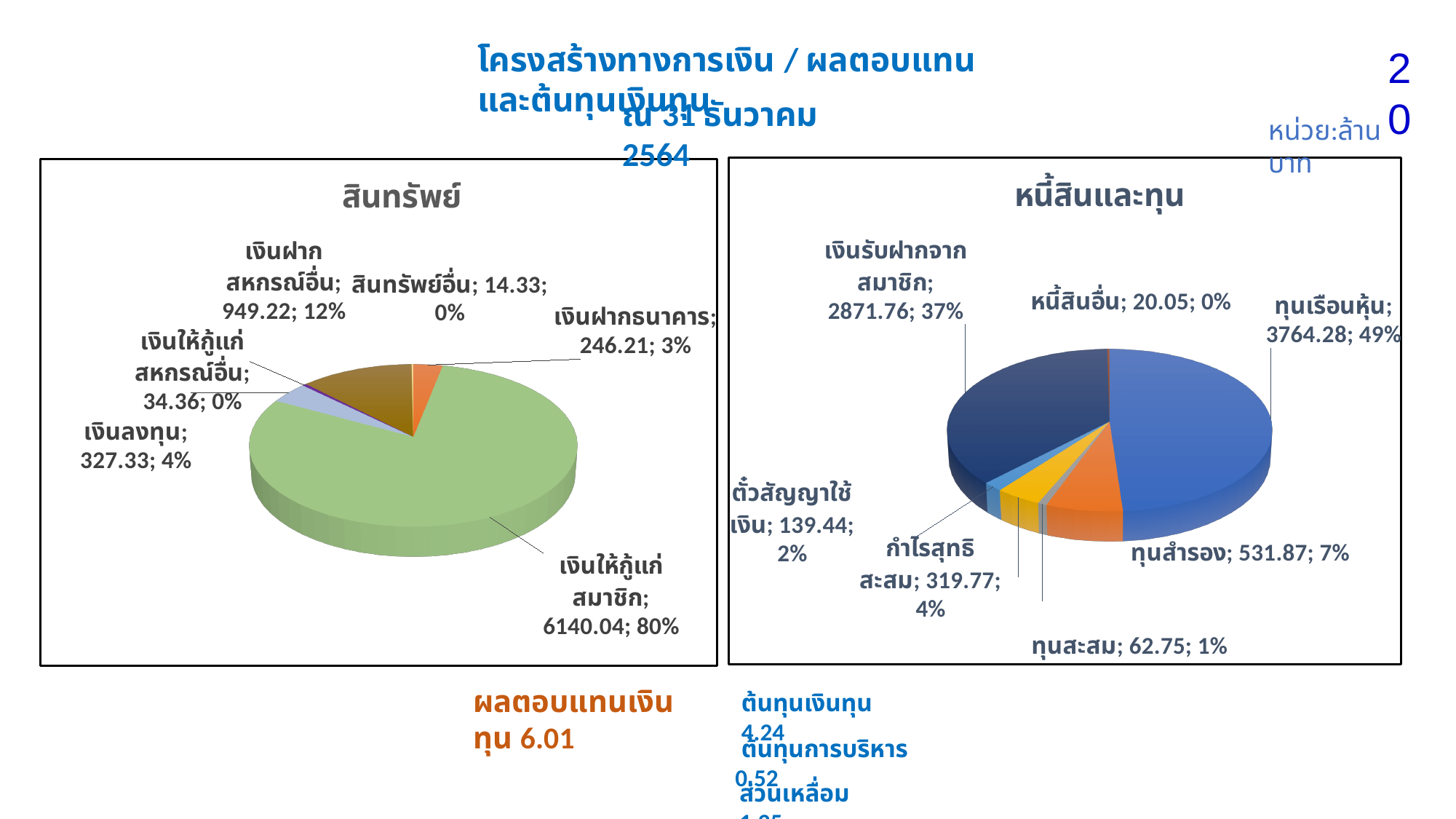

โครงสร้างทางการเงิน / ผลตอบแทนและต้นทุนเงินทุน
20
ณ 31 ธันวาคม 2564
หน่วย:ล้านบาท

[unsupported chart]

[unsupported chart]

ผลตอบแทนเงินทุน 6.01
ต้นทุนเงินทุน 4.24
 ต้นทุนการบริหาร 0.52
ส่วนเหลื่อม  1.25